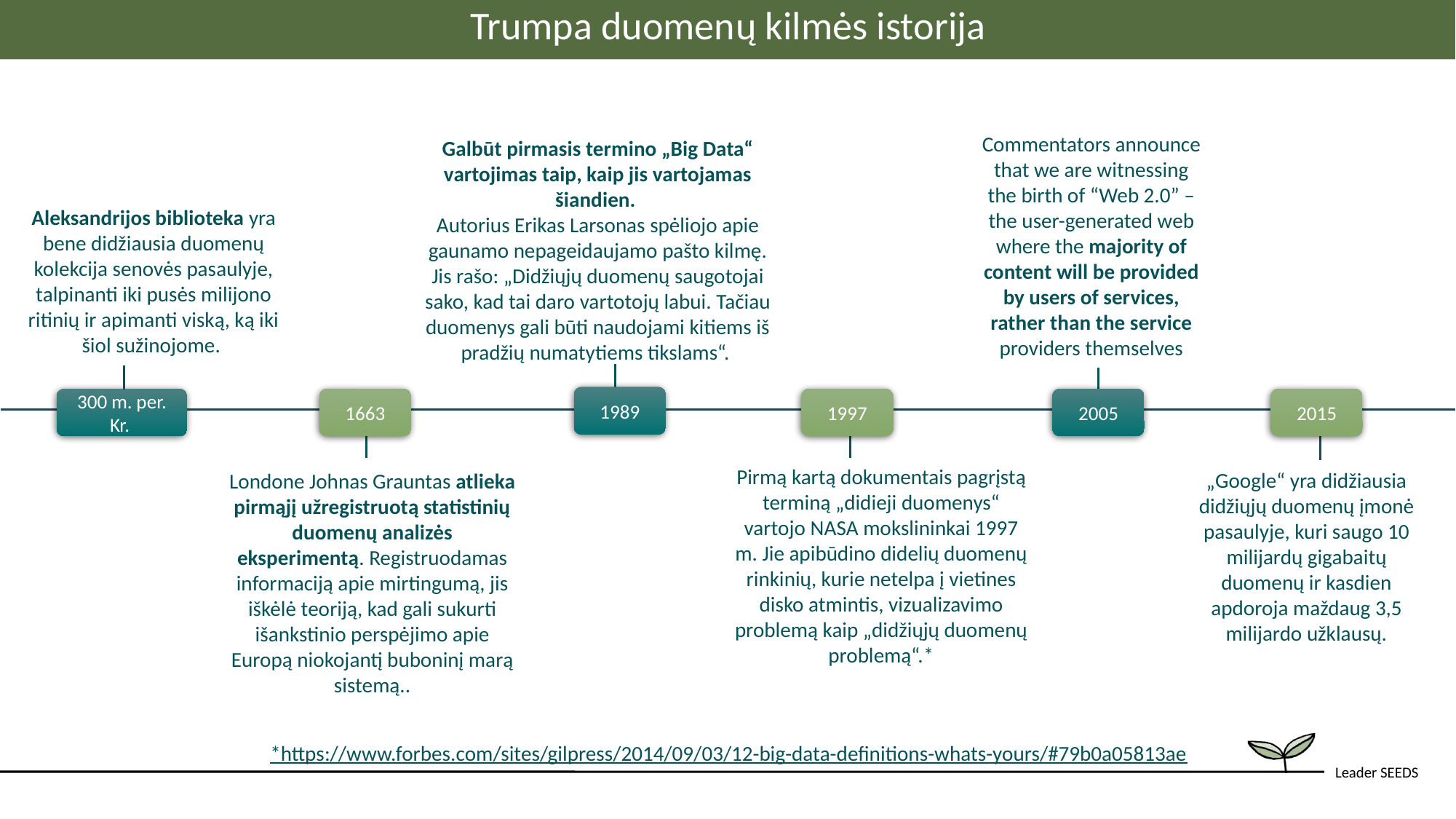

Trumpa duomenų kilmės istorija
Commentators announce that we are witnessing the birth of “Web 2.0” – the user-generated web where the majority of content will be provided by users of services, rather than the service providers themselves
Galbūt pirmasis termino „Big Data“ vartojimas taip, kaip jis vartojamas šiandien.
Autorius Erikas Larsonas spėliojo apie gaunamo nepageidaujamo pašto kilmę. Jis rašo: „Didžiųjų duomenų saugotojai sako, kad tai daro vartotojų labui. Tačiau duomenys gali būti naudojami kitiems iš pradžių numatytiems tikslams“.
Aleksandrijos biblioteka yra bene didžiausia duomenų kolekcija senovės pasaulyje, talpinanti iki pusės milijono ritinių ir apimanti viską, ką iki šiol sužinojome.
1989
1663
1997
2005
2015
300 m. per. Kr.
Pirmą kartą dokumentais pagrįstą terminą „didieji duomenys“ vartojo NASA mokslininkai 1997 m. Jie apibūdino didelių duomenų rinkinių, kurie netelpa į vietines disko atmintis, vizualizavimo problemą kaip „didžiųjų duomenų problemą“.*

„Google“ yra didžiausia didžiųjų duomenų įmonė pasaulyje, kuri saugo 10 milijardų gigabaitų duomenų ir kasdien apdoroja maždaug 3,5 milijardo užklausų.
Londone Johnas Grauntas atlieka pirmąjį užregistruotą statistinių duomenų analizės eksperimentą. Registruodamas informaciją apie mirtingumą, jis iškėlė teoriją, kad gali sukurti išankstinio perspėjimo apie Europą niokojantį buboninį marą sistemą..
*https://www.forbes.com/sites/gilpress/2014/09/03/12-big-data-definitions-whats-yours/#79b0a05813ae